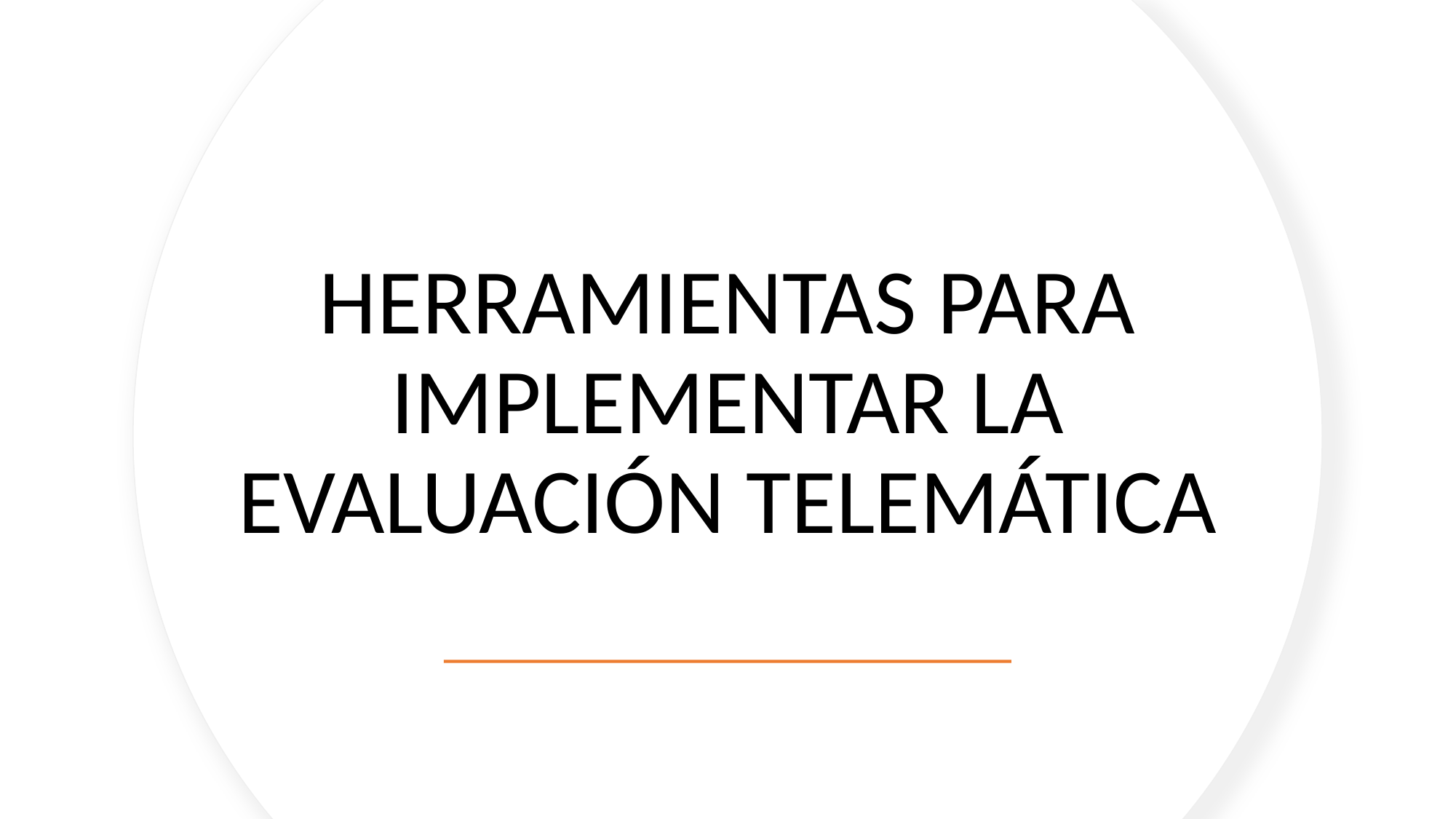

# HERRAMIENTAS PARA IMPLEMENTAR LA EVALUACIÓN TELEMÁTICA